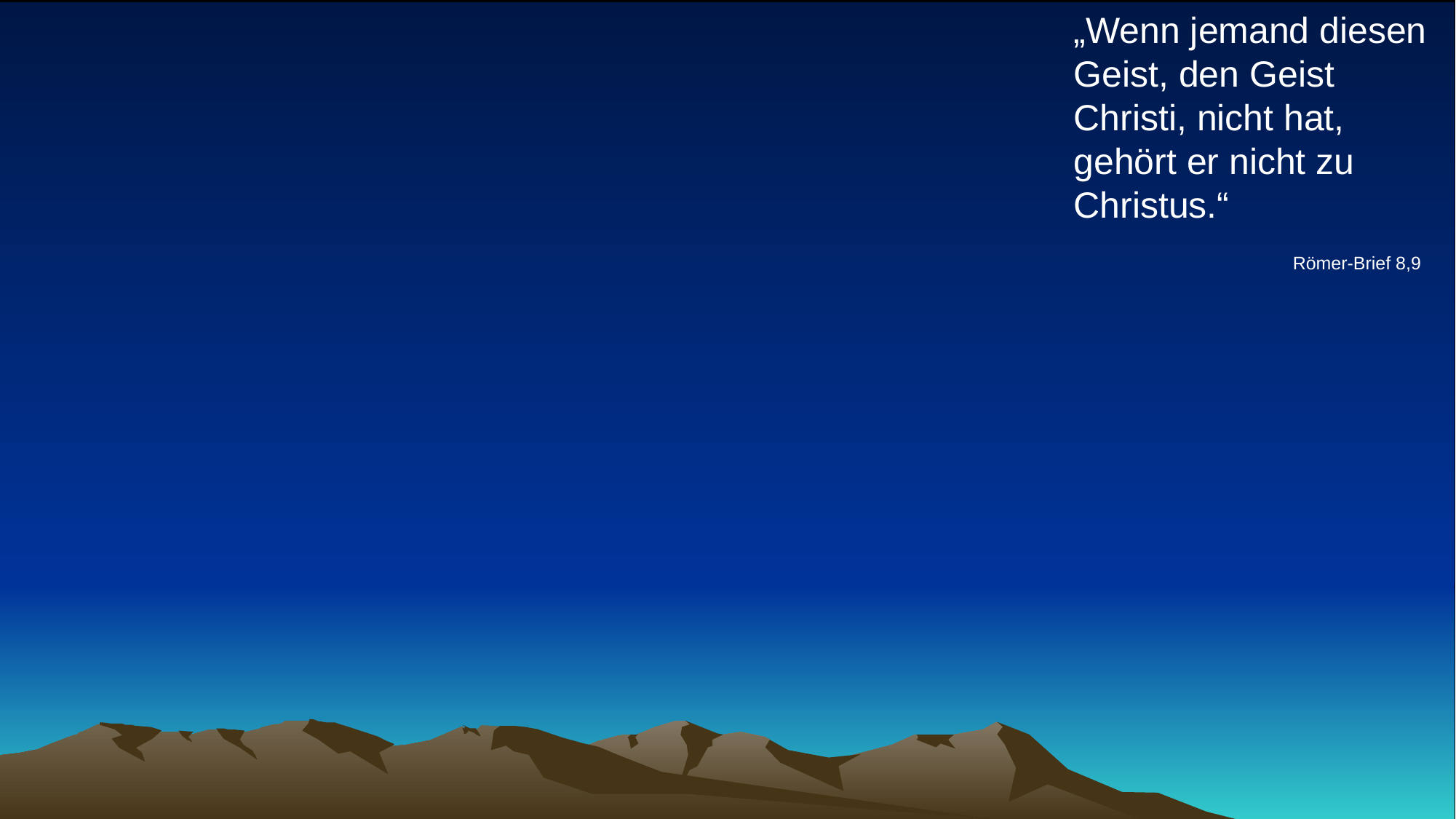

# „Wenn jemand diesen Geist, den Geist Christi, nicht hat, gehört er nicht zu Christus.“
Römer-Brief 8,9